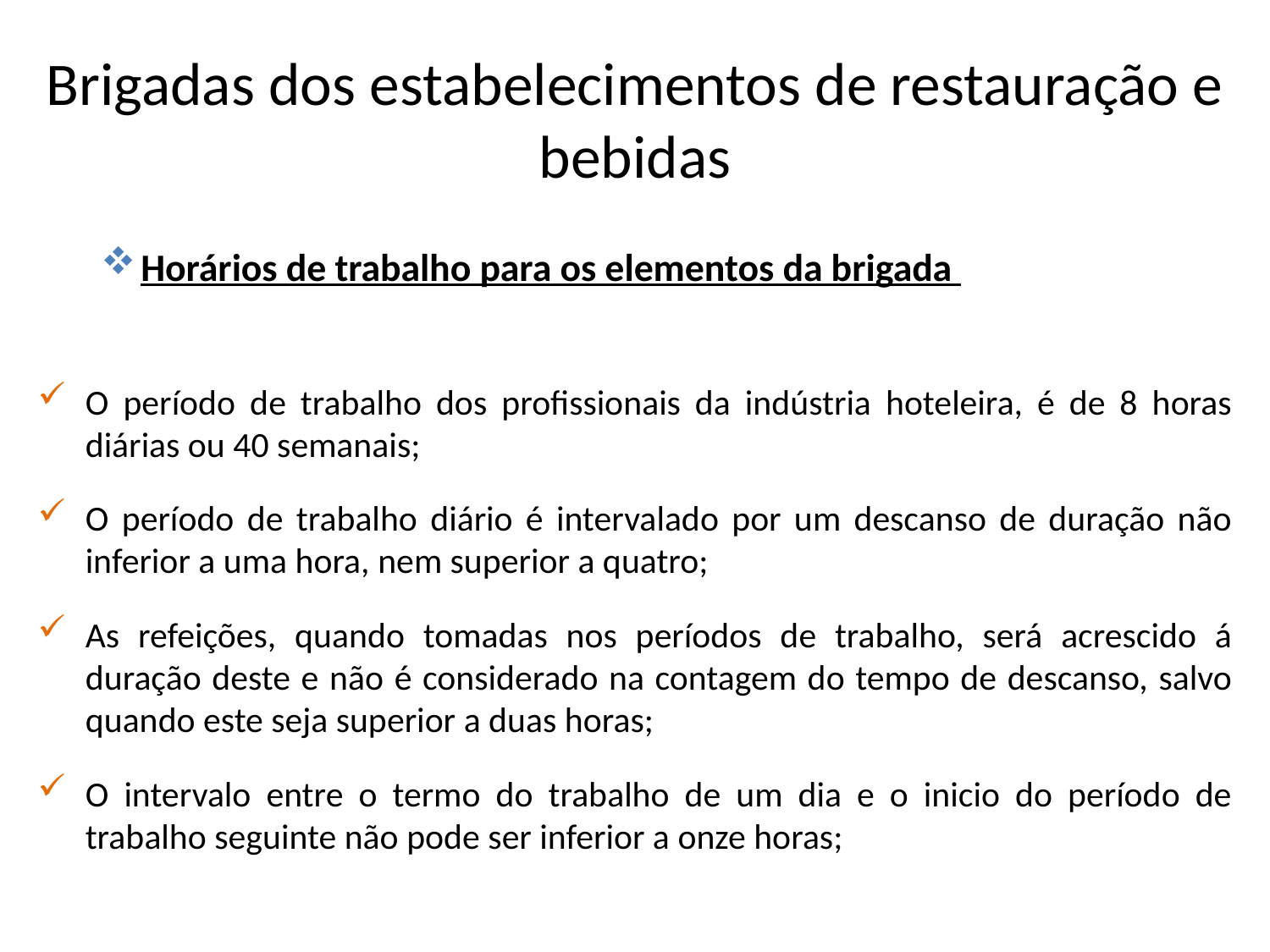

# Brigadas dos estabelecimentos de restauração e bebidas
Horários de trabalho para os elementos da brigada

O período de trabalho dos profissionais da indústria hoteleira, é de 8 horas diárias ou 40 semanais;

O período de trabalho diário é intervalado por um descanso de duração não inferior a uma hora, nem superior a quatro;

As refeições, quando tomadas nos períodos de trabalho, será acrescido á duração deste e não é considerado na contagem do tempo de descanso, salvo quando este seja superior a duas horas;

O intervalo entre o termo do trabalho de um dia e o inicio do período de trabalho seguinte não pode ser inferior a onze horas;